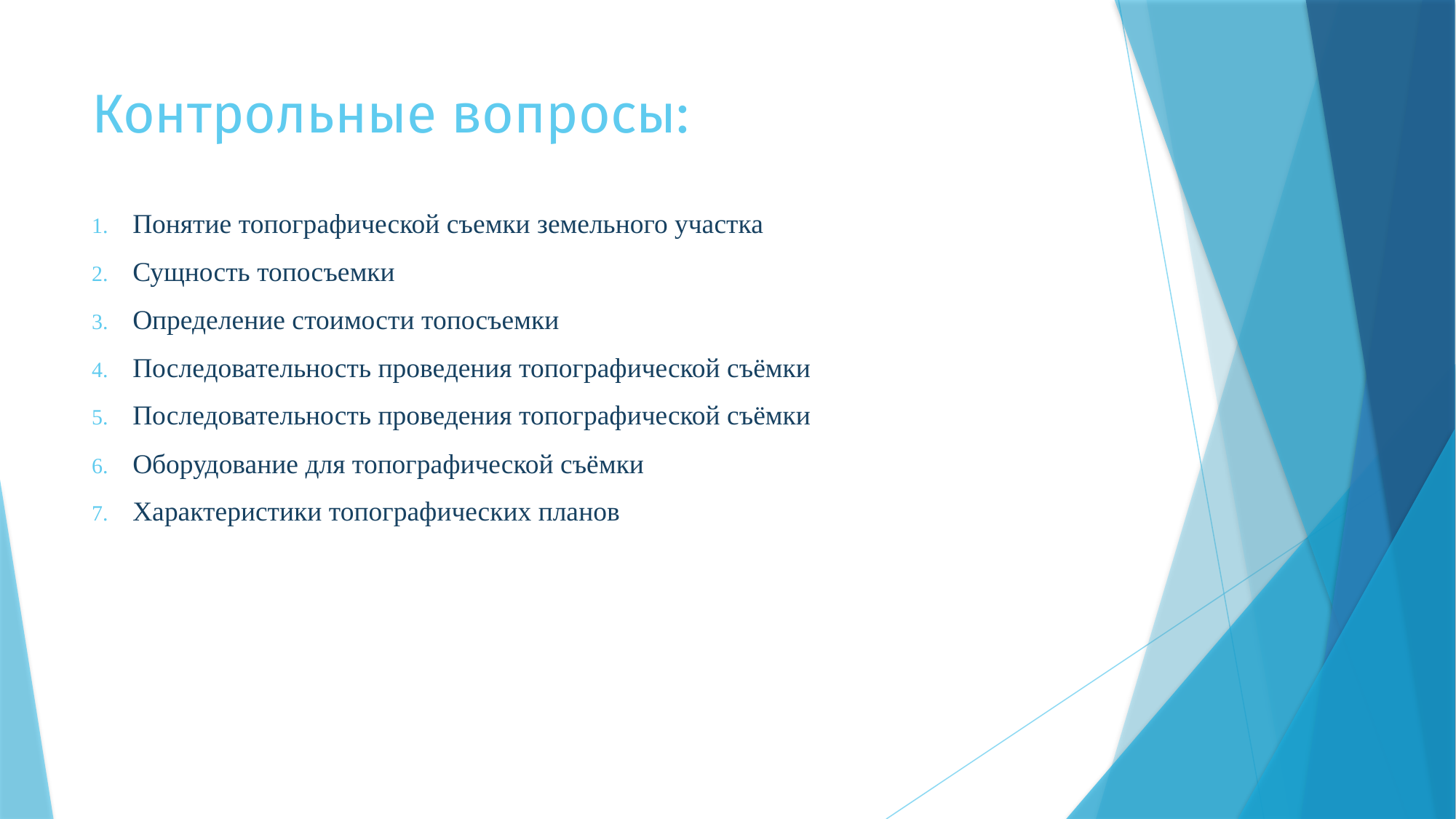

# Контрольные вопросы:
Понятие топографической съемки земельного участка
Сущность топосъемки
Определение стоимости топосъемки
Последовательность проведения топографической съёмки
Последовательность проведения топографической съёмки
Оборудование для топографической съёмки
Характеристики топографических планов